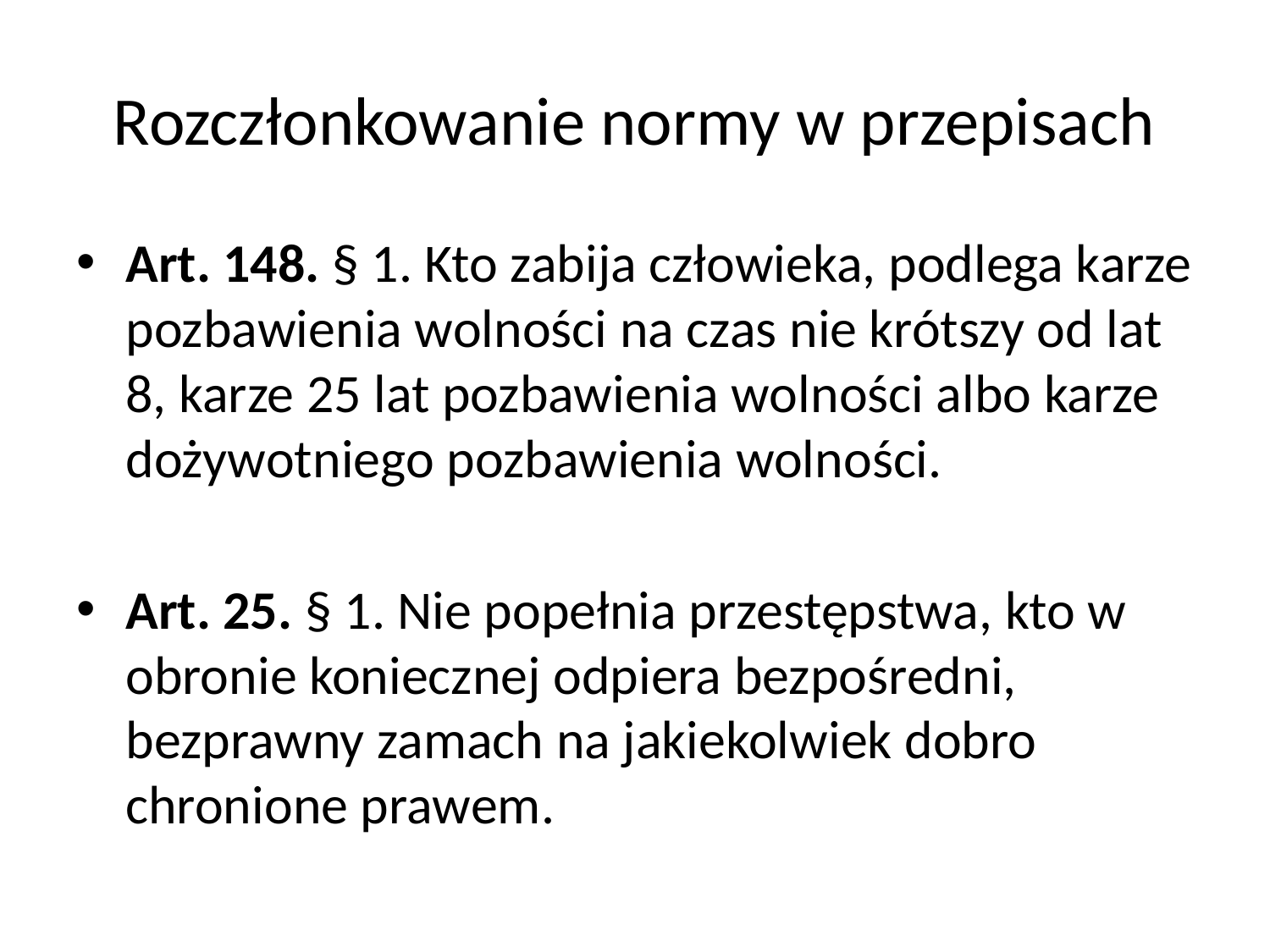

# Rozczłonkowanie normy w przepisach
Art. 148. § 1. Kto zabija człowieka, podlega karze pozbawienia wolności na czas nie krótszy od lat 8, karze 25 lat pozbawienia wolności albo karze dożywotniego pozbawienia wolności.

Art. 25. § 1. Nie popełnia przestępstwa, kto w obronie koniecznej odpiera bezpośredni, bezprawny zamach na jakiekolwiek dobro chronione prawem.